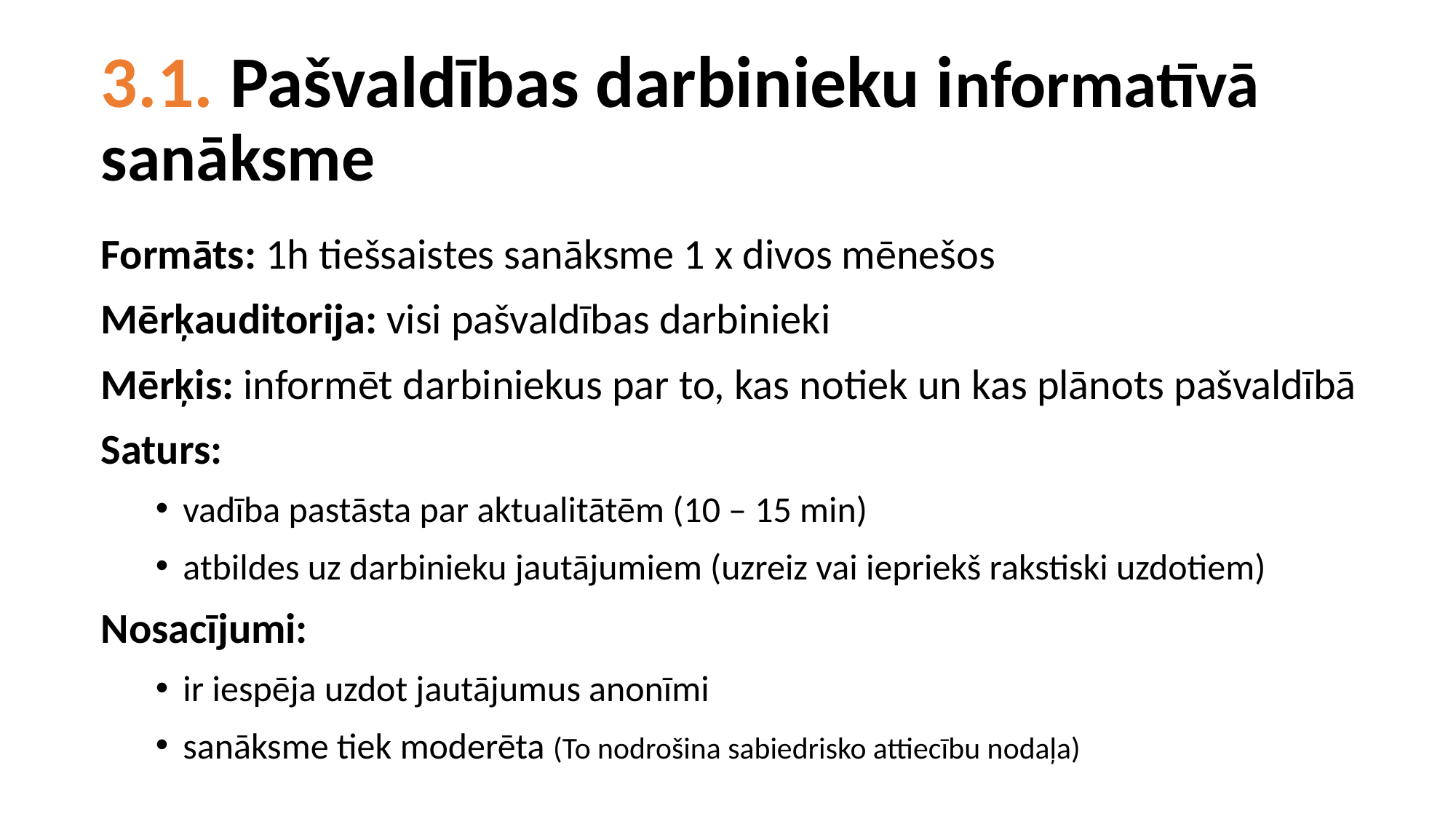

# 3.1. Pašvaldības darbinieku informatīvā  sanāksme
Formāts: 1h tiešsaistes sanāksme 1 x divos mēnešos
Mērķauditorija: visi pašvaldības darbinieki
Mērķis: informēt darbiniekus par to, kas notiek un kas plānots pašvaldībā
Saturs:
vadība pastāsta par aktualitātēm (10 – 15 min)
atbildes uz darbinieku jautājumiem (uzreiz vai iepriekš rakstiski uzdotiem)
Nosacījumi:
ir iespēja uzdot jautājumus anonīmi
sanāksme tiek moderēta (To nodrošina sabiedrisko attiecību nodaļa)